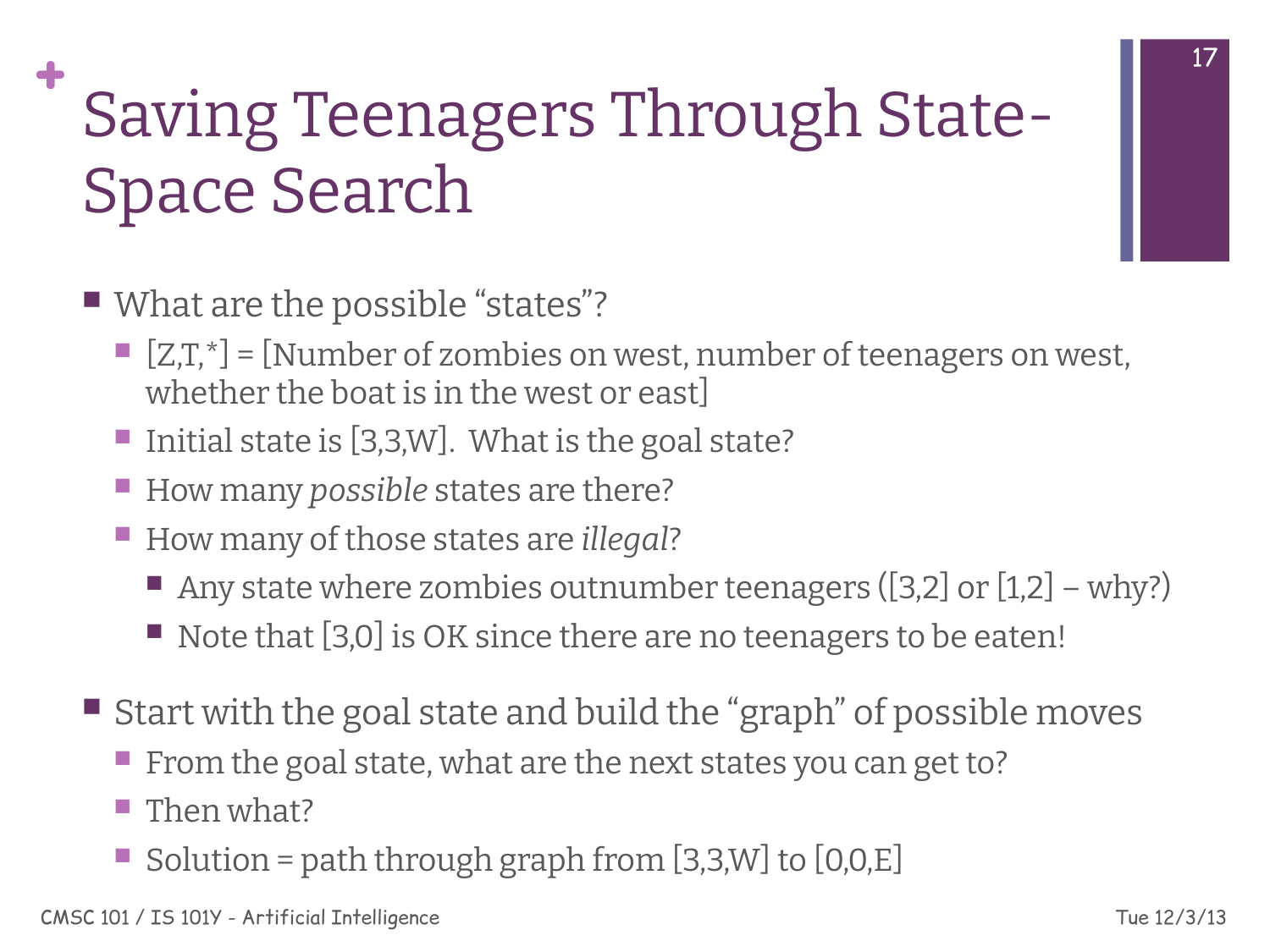

17
# Saving Teenagers Through State-Space Search
What are the possible “states”?
[Z,T,*] = [Number of zombies on west, number of teenagers on west, whether the boat is in the west or east]
Initial state is [3,3,W].  What is the goal state?
How many possible states are there?
How many of those states are illegal?
Any state where zombies outnumber teenagers ([3,2] or [1,2] – why?)
Note that [3,0] is OK since there are no teenagers to be eaten!
Start with the goal state and build the “graph” of possible moves
From the goal state, what are the next states you can get to?
Then what?
Solution = path through graph from [3,3,W] to [0,0,E]

CMSC 101 / IS 101Y - Artificial Intelligence
Tue 12/3/13